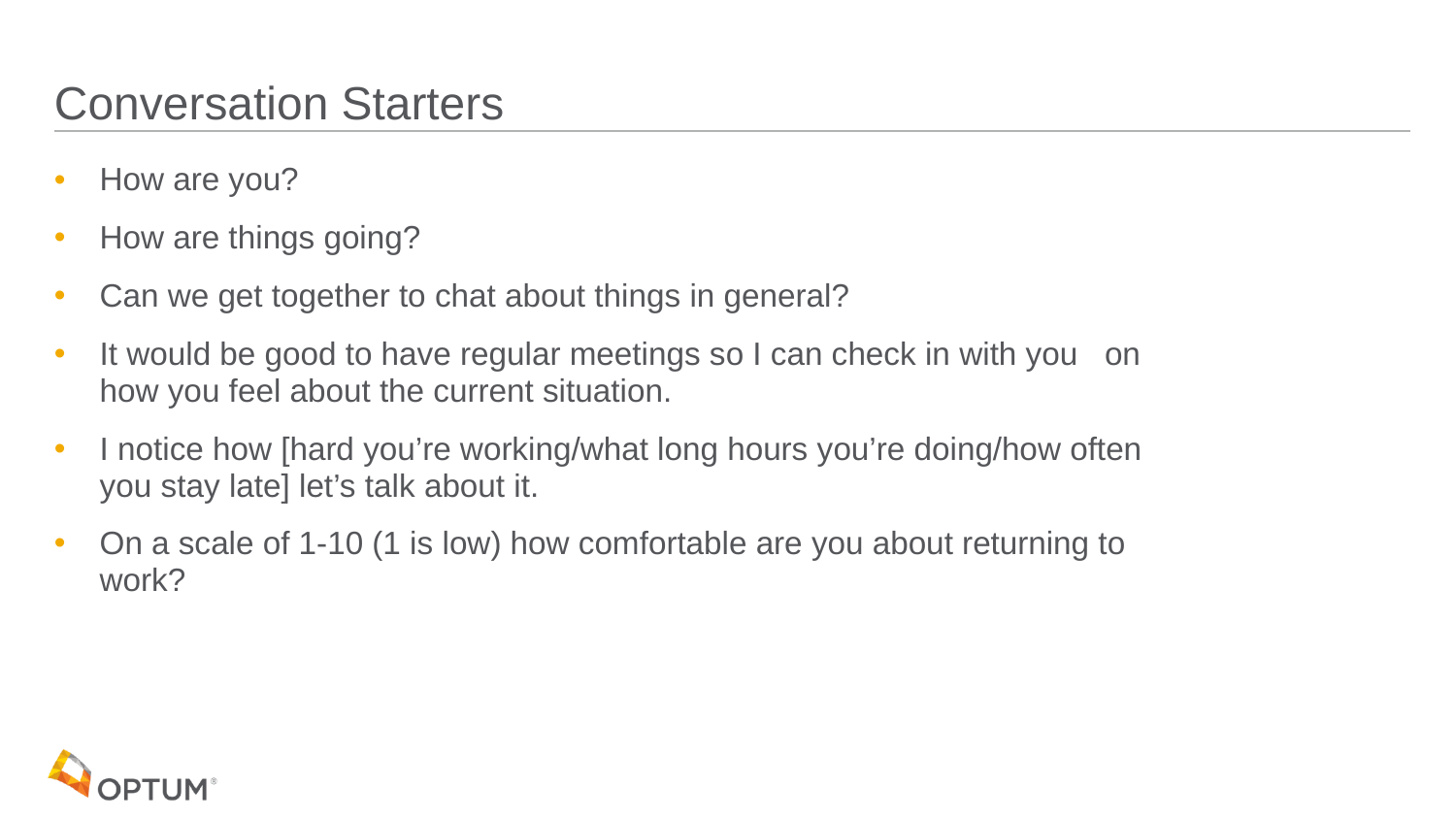

# Conversation Starters
How are you?
How are things going?
Can we get together to chat about things in general?
It would be good to have regular meetings so I can check in with you   on how you feel about the current situation.
I notice how [hard you’re working/what long hours you’re doing/how often you stay late] let’s talk about it.
On a scale of 1-10 (1 is low) how comfortable are you about returning to work?